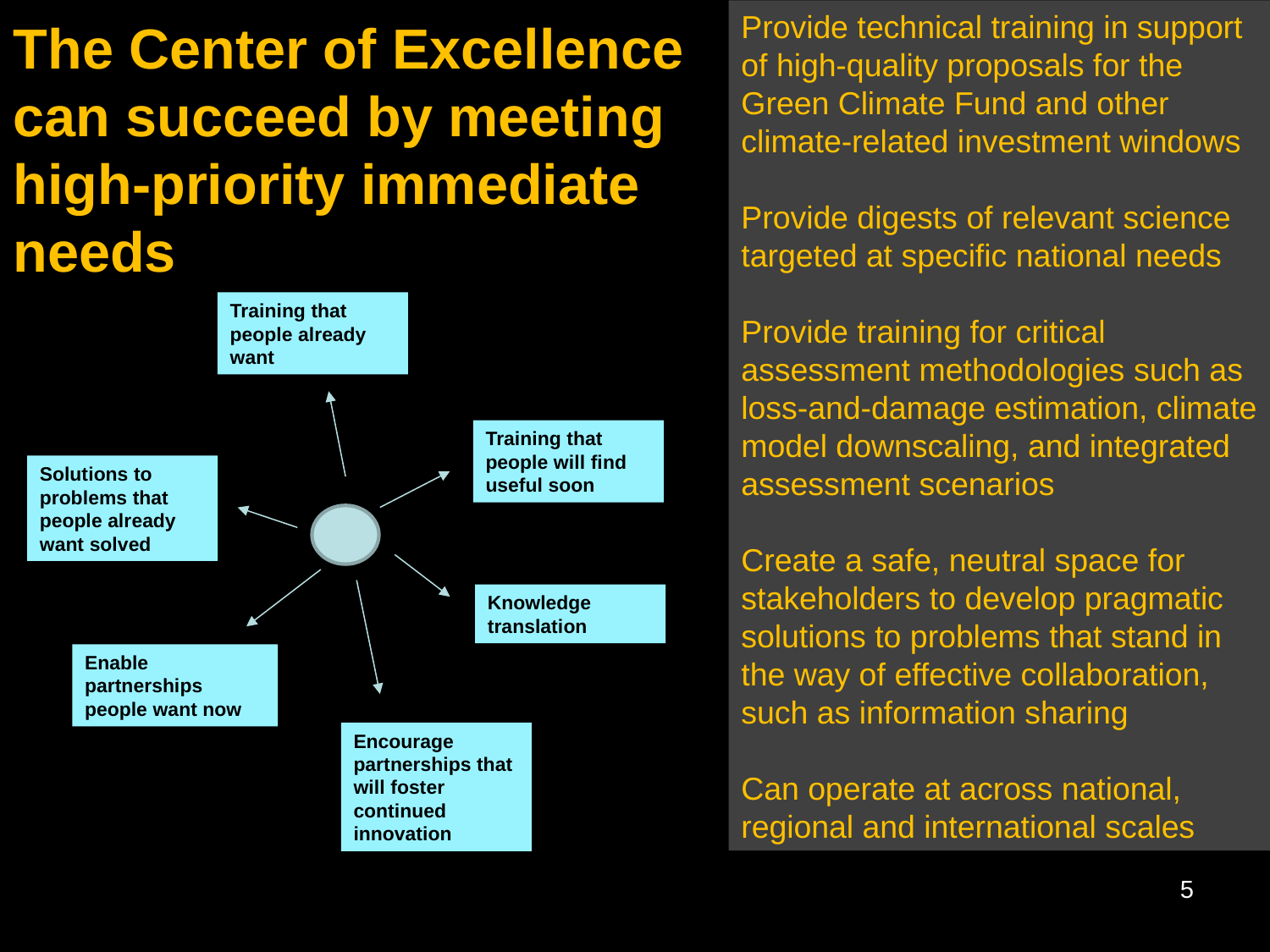

Provide technical training in support of high-quality proposals for the Green Climate Fund and other climate-related investment windows

Provide digests of relevant science targeted at specific national needs

Provide training for critical assessment methodologies such as loss-and-damage estimation, climate model downscaling, and integrated assessment scenarios

Create a safe, neutral space for stakeholders to develop pragmatic solutions to problems that stand in the way of effective collaboration, such as information sharing

Can operate at across national, regional and international scales
The Center of Excellence can succeed by meeting high-priority immediate needs
Training that people already want
Training that people will find useful soon
Solutions to problems that people already want solved

Knowledge translation
Enable partnerships people want now
Encourage partnerships that will foster continued innovation
5